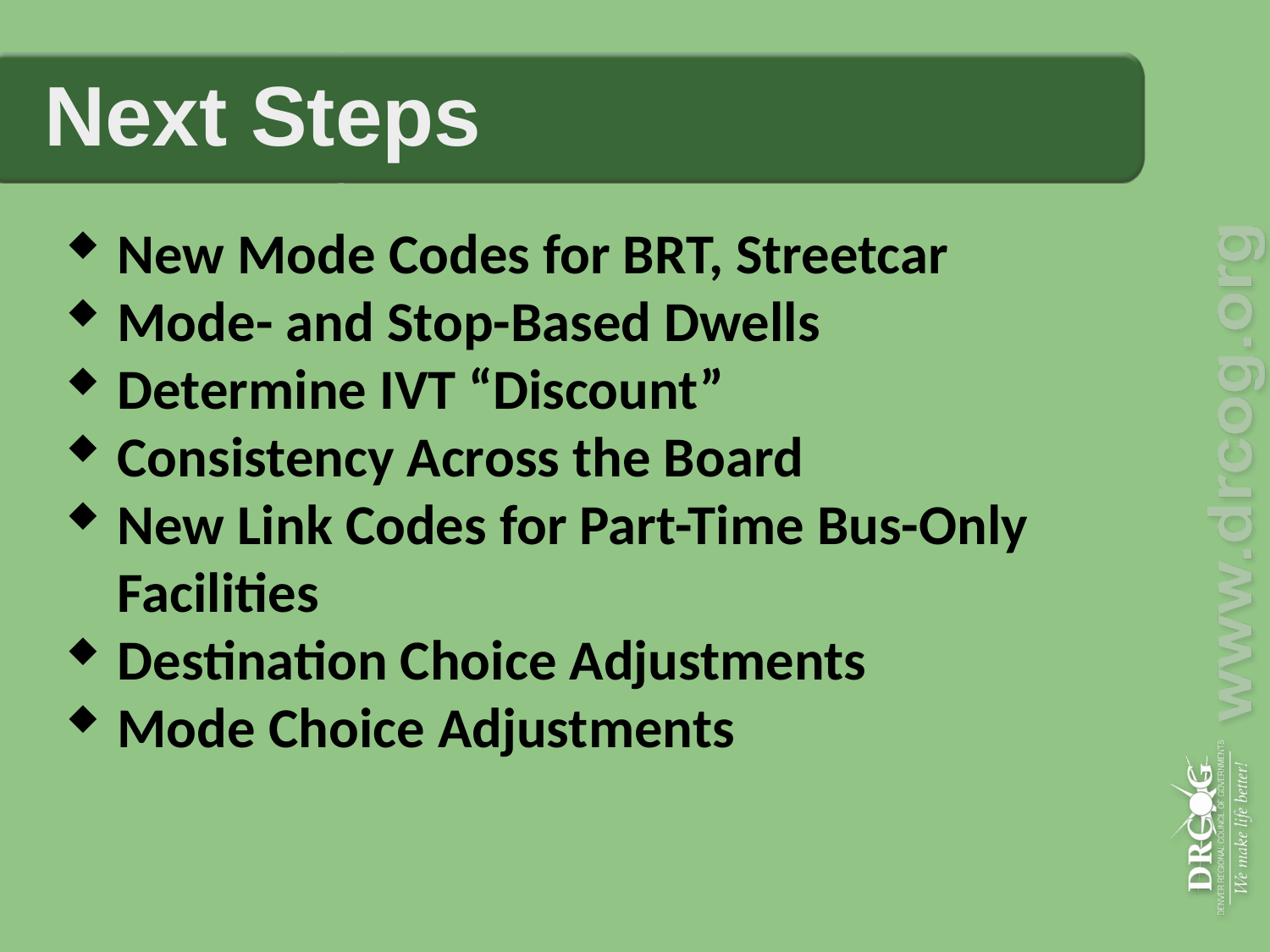

# Next Steps
New Mode Codes for BRT, Streetcar
Mode- and Stop-Based Dwells
Determine IVT “Discount”
Consistency Across the Board
New Link Codes for Part-Time Bus-Only Facilities
Destination Choice Adjustments
Mode Choice Adjustments